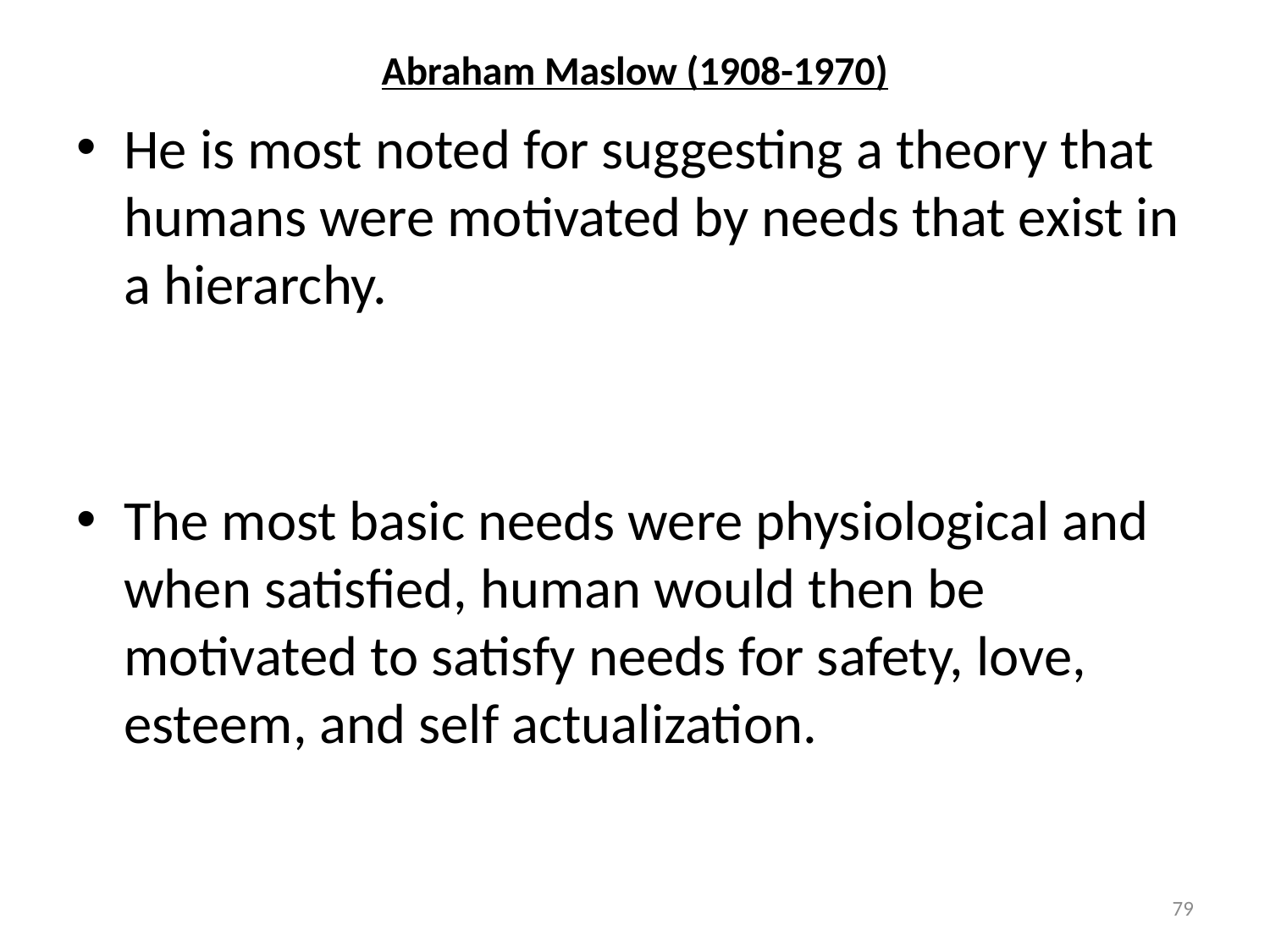

# Abraham Maslow (1908-1970)
He is most noted for suggesting a theory that humans were motivated by needs that exist in a hierarchy.

The most basic needs were physiological and when satisfied, human would then be motivated to satisfy needs for safety, love, esteem, and self actualization.

79